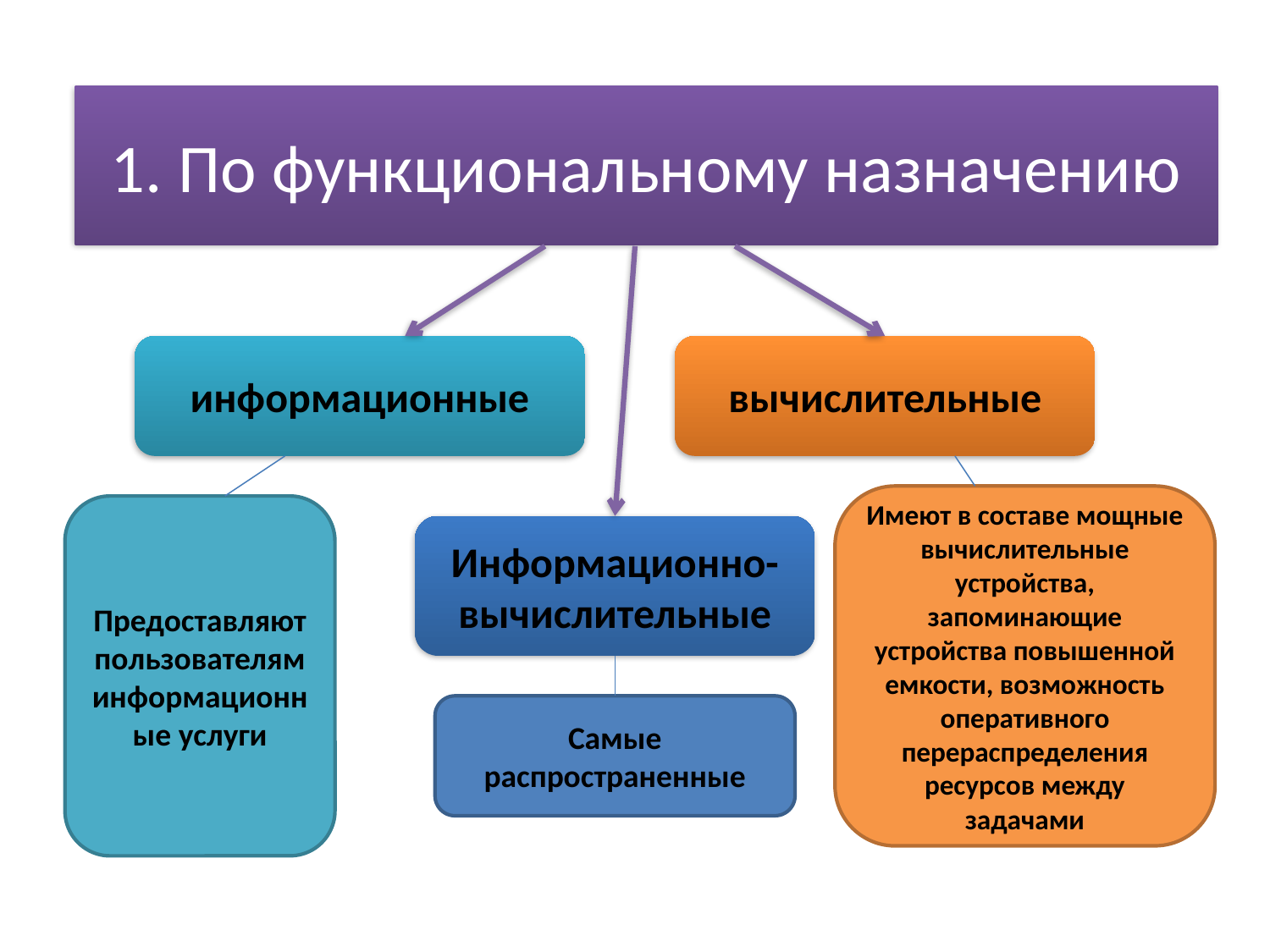

# 1. По функциональному назначению
информационные
вычислительные
Имеют в составе мощные вычислительные устройства, запоминающие устройства повышенной емкости, возможность оперативного перераспределения ресурсов между задачами
Предоставляют пользователям информационные услуги
Информационно-вычислительные
Самые распространенные